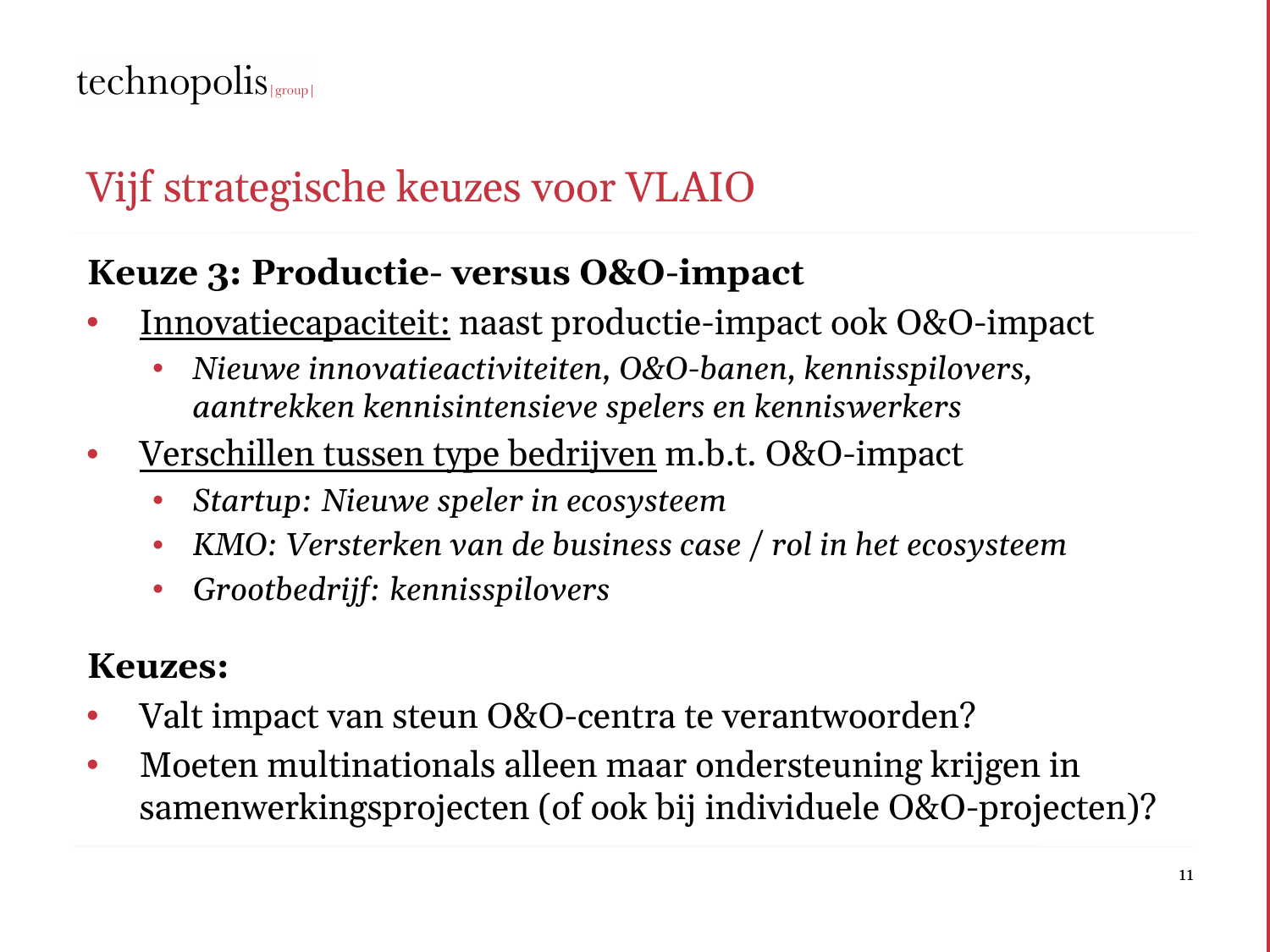

# Vijf strategische keuzes voor VLAIO
Keuze 3: Productie- versus O&O-impact
Innovatiecapaciteit: naast productie-impact ook O&O-impact
Nieuwe innovatieactiviteiten, O&O-banen, kennisspilovers,  aantrekken kennisintensieve spelers en kenniswerkers
Verschillen tussen type bedrijven m.b.t. O&O-impact
Startup: Nieuwe speler in ecosysteem
KMO: Versterken van de business case / rol in het ecosysteem
Grootbedrijf: kennisspilovers

Keuzes:
Valt impact van steun O&O-centra te verantwoorden?
Moeten multinationals alleen maar ondersteuning krijgen in samenwerkingsprojecten (of ook bij individuele O&O-projecten)?

11